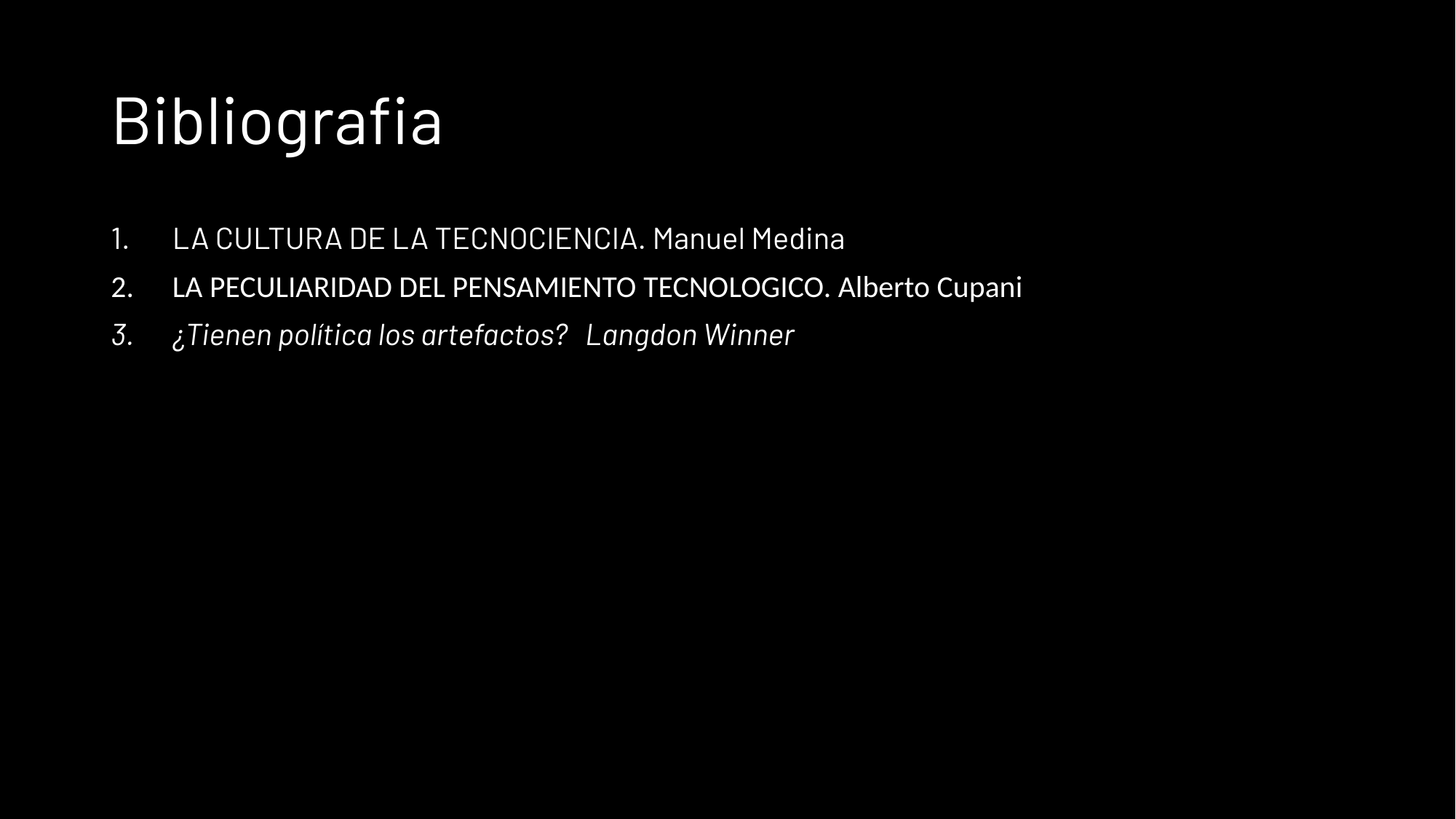

# Bibliografia
LA CULTURA DE LA TECNOCIENCIA. Manuel Medina
LA PECULIARIDAD DEL PENSAMIENTO TECNOLOGICO. Alberto Cupani
¿Tienen política los artefactos?   Langdon Winner